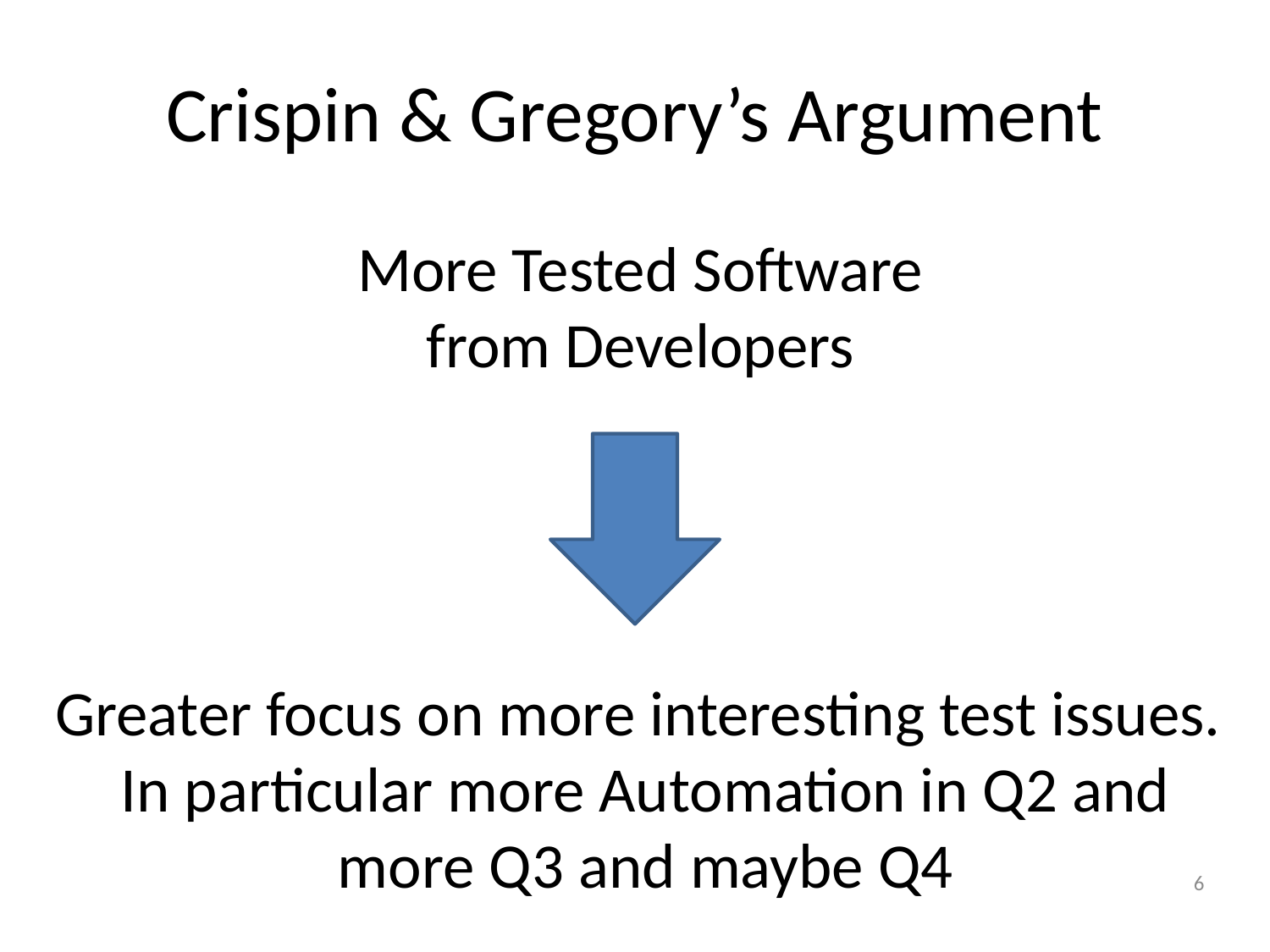

# Crispin & Gregory’s Argument
More Tested Software from Developers

Greater focus on more interesting test issues.  In particular more Automation in Q2 and more Q3 and maybe Q4